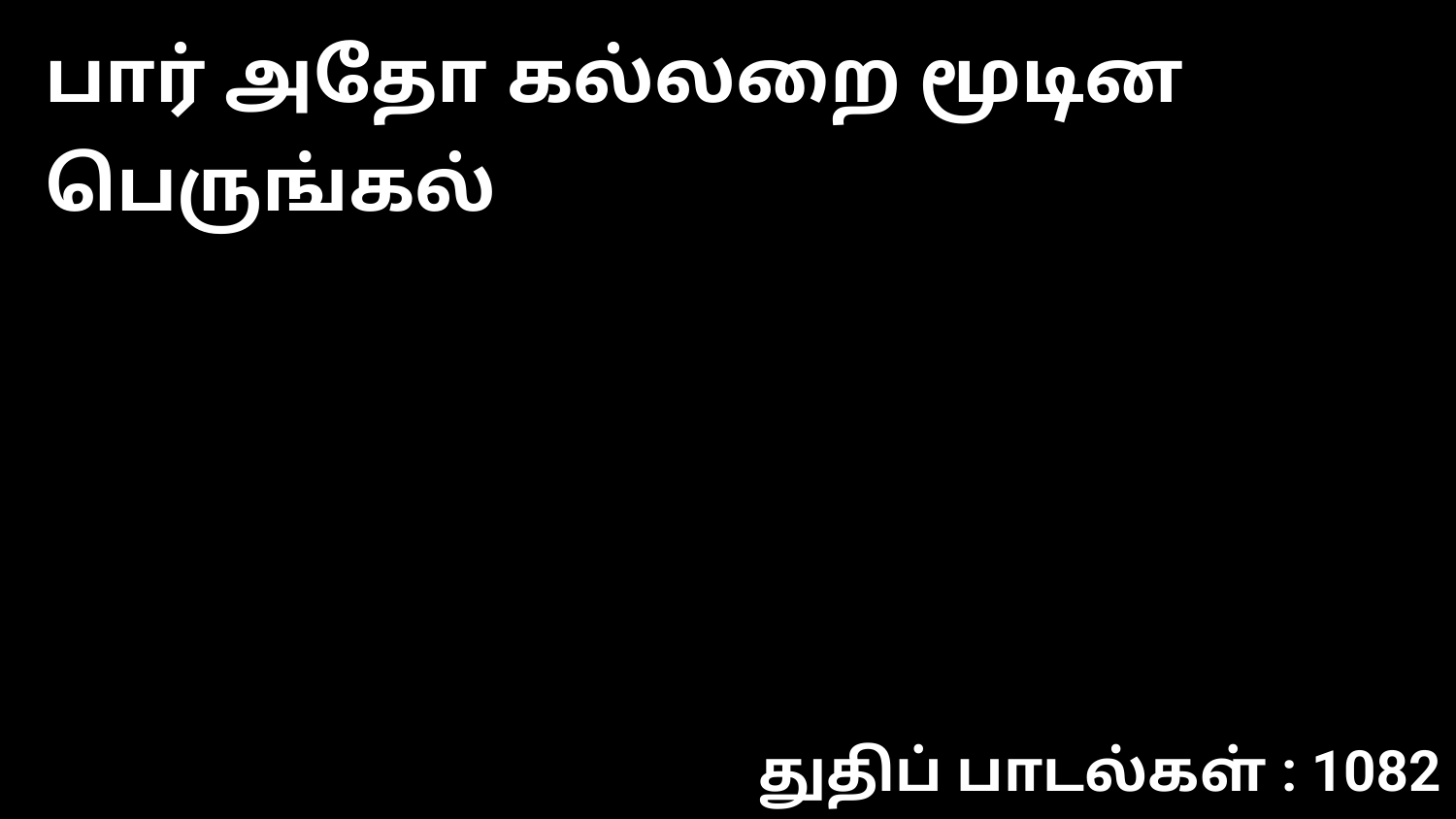

பார் அதோ கல்லறை மூடின பெருங்கல்
துதிப் பாடல்கள் : 1082